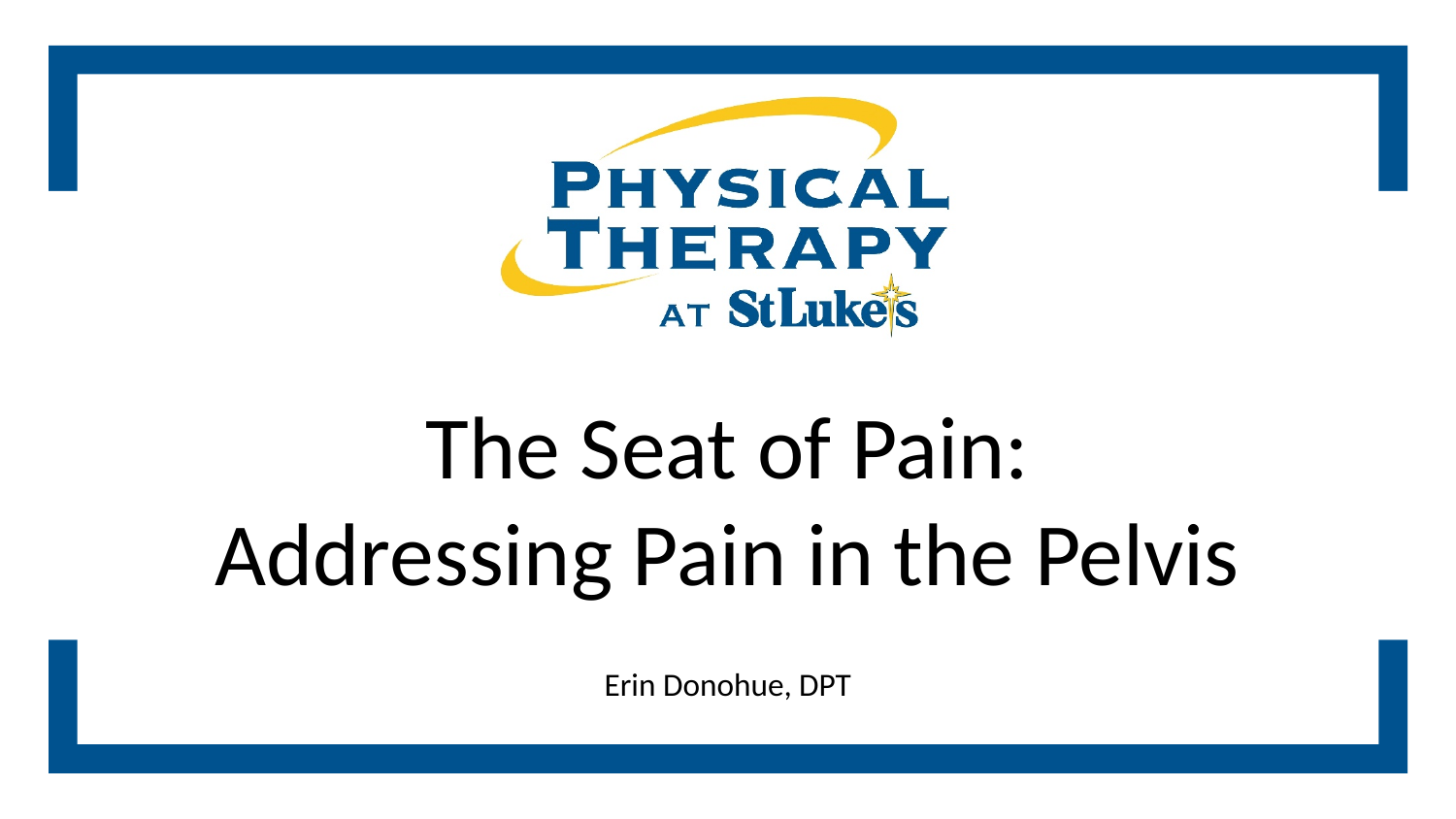

# The Seat of Pain: Addressing Pain in the Pelvis
Erin Donohue, DPT